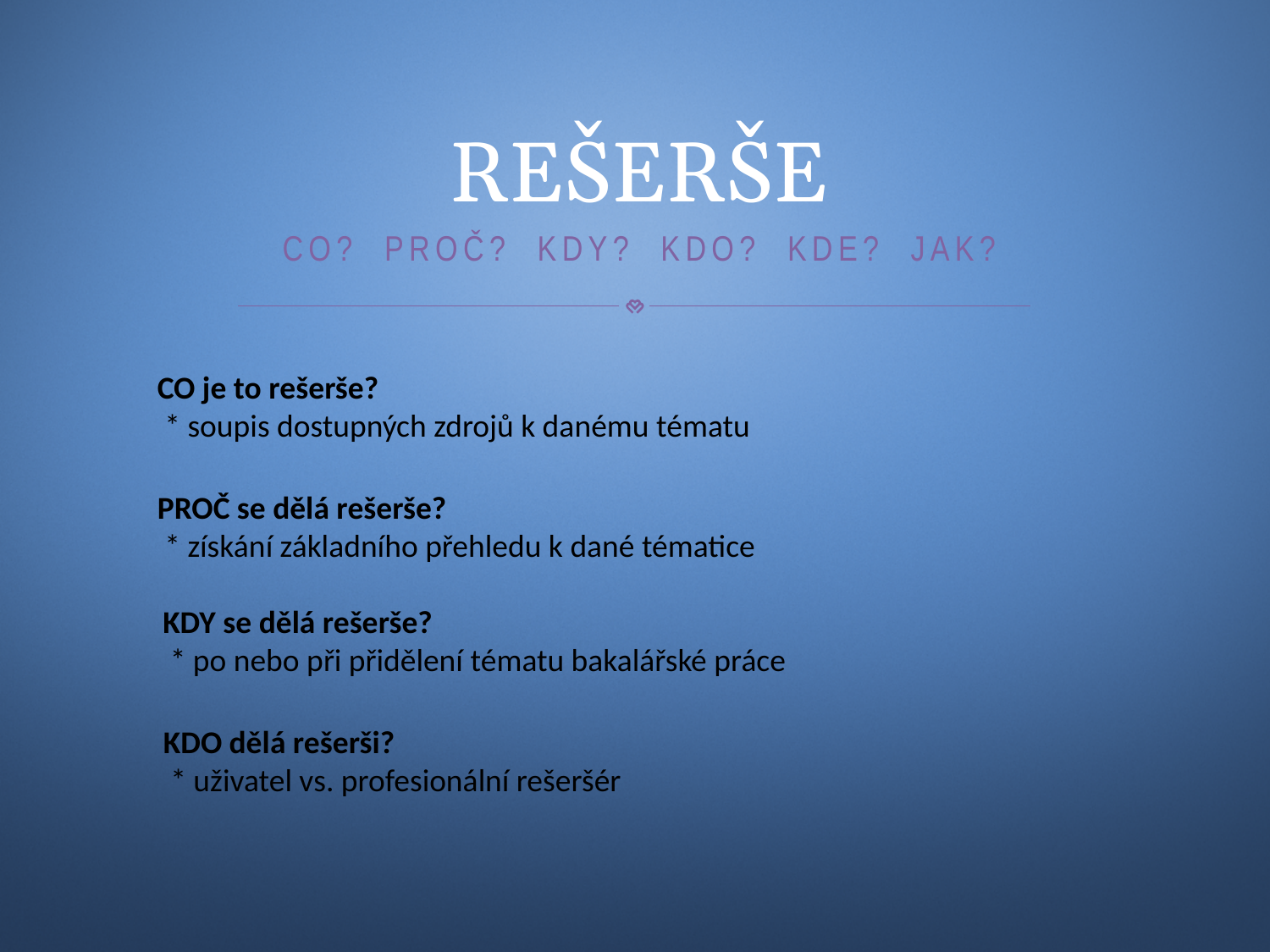

# REŠERŠE
Co?  PROČ?  KDY?  KDO?  KDE?  JAK?
CO je to rešerše?
 * soupis dostupných zdrojů k danému tématu
PROČ se dělá rešerše?
 * získání základního přehledu k dané tématice
KDY se dělá rešerše?
 * po nebo při přidělení tématu bakalářské práce
KDO dělá rešerši?
 * uživatel vs. profesionální rešeršér